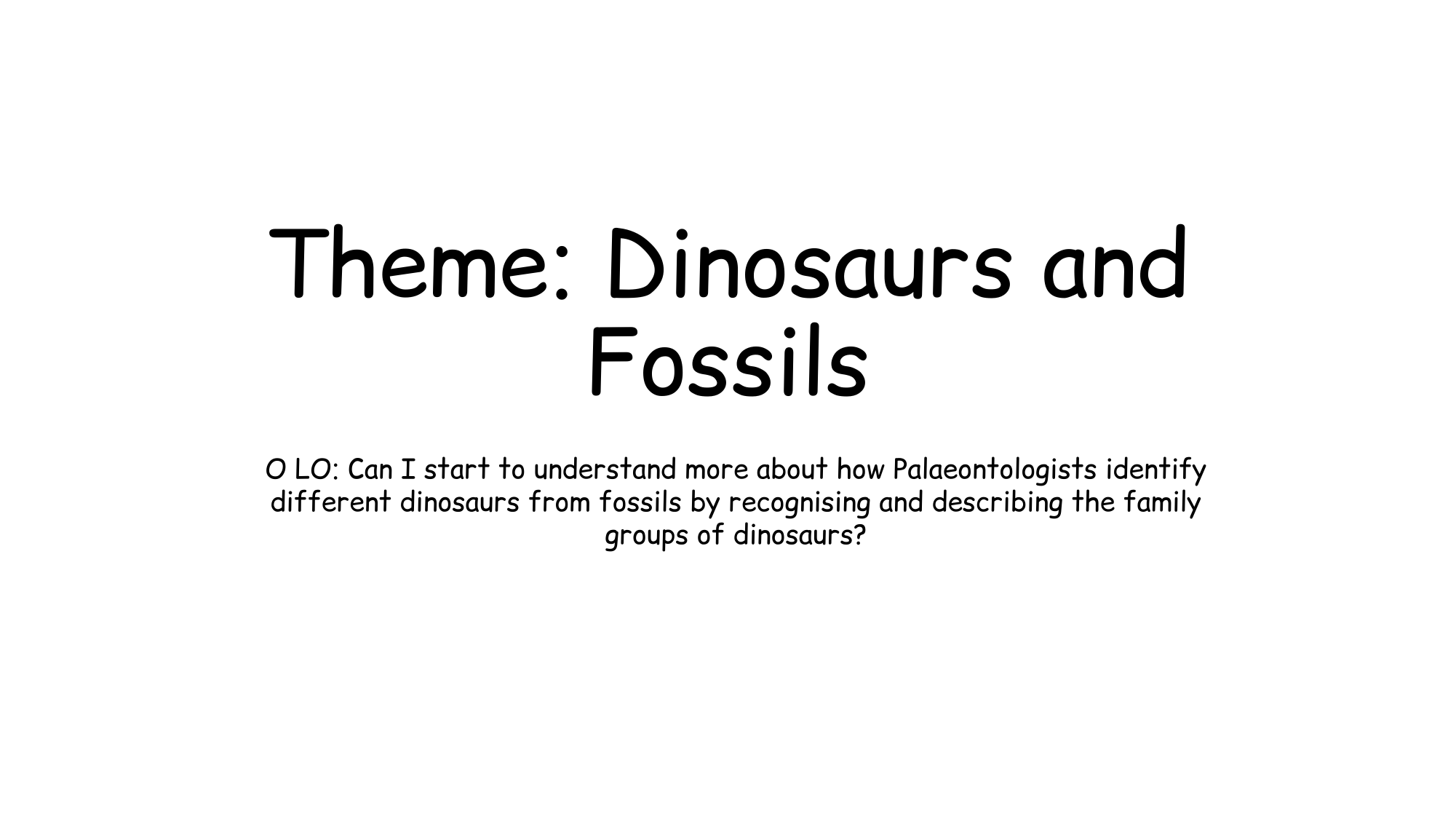

# Theme: Dinosaurs and Fossils
O LO: Can I start to understand more about how Palaeontologists identify different dinosaurs from fossils by recognising and describing the family groups of dinosaurs?